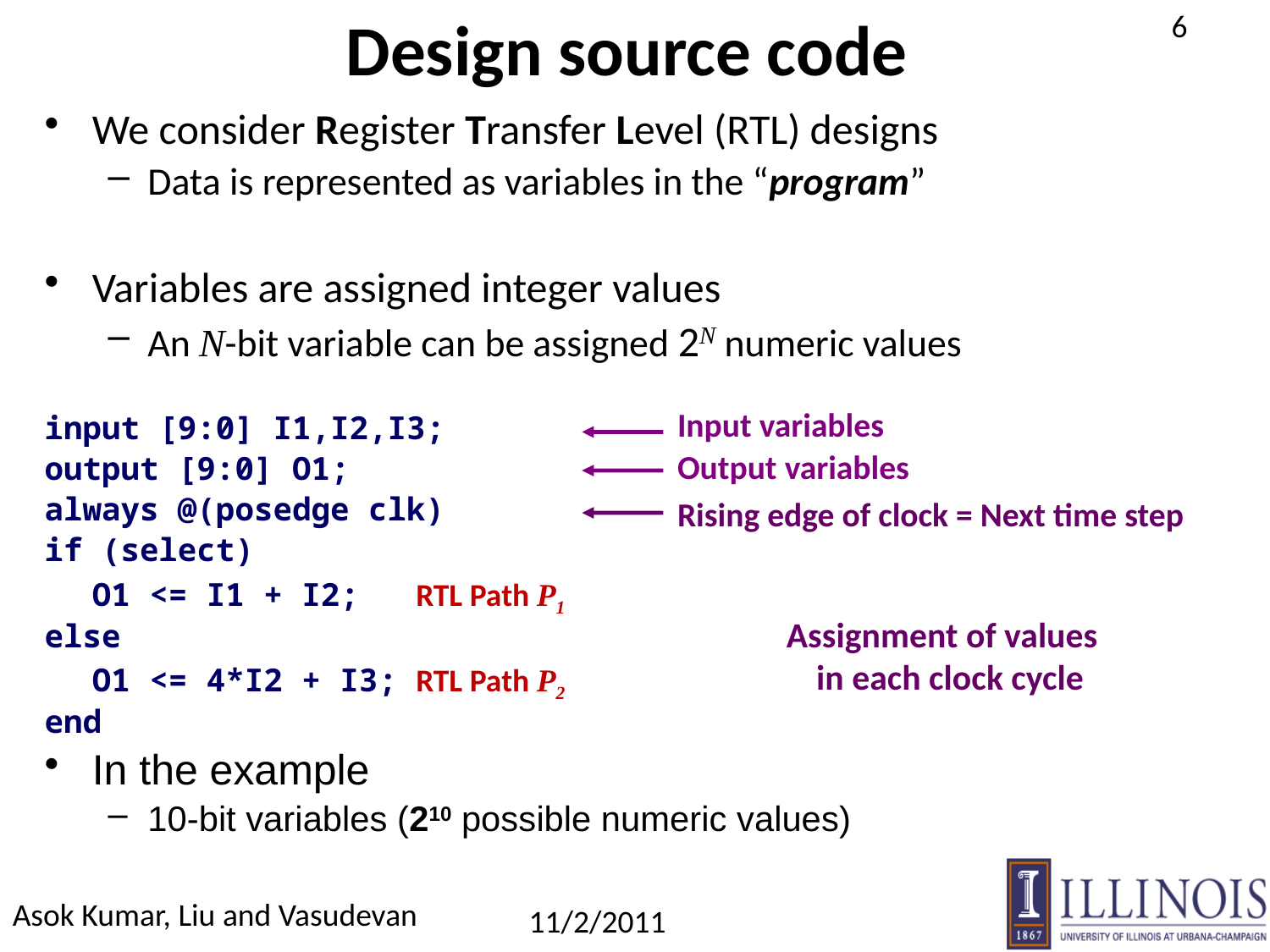

# Design source code
We consider Register Transfer Level (RTL) designs
Data is represented as variables in the “program”

Variables are assigned integer values
An N-bit variable can be assigned 2N numeric values

input [9:0] I1,I2,I3;
output [9:0] O1;
always @(posedge clk)
if (select)
	O1 <= I1 + I2;   RTL Path P1
else
	O1 <= 4*I2 + I3; RTL Path P2
end
In the example
10-bit variables (210 possible numeric values)
Input variables

Output variables

Rising edge of clock = Next time step

Assignment of values   in each clock cycle